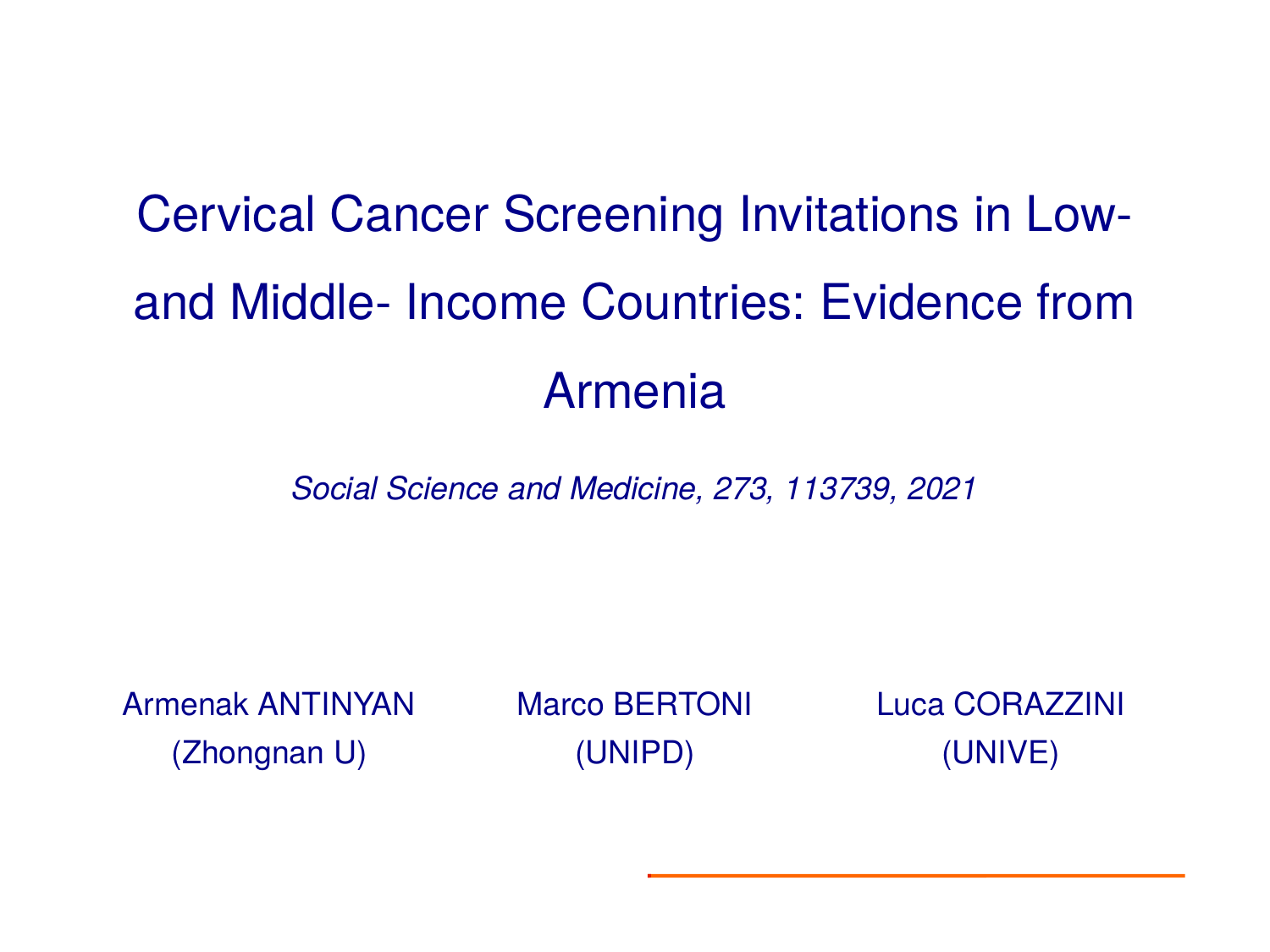

Cervical Cancer Screening Invitations in Low- and Middle- Income Countries: Evidence from Armenia
Social Science and Medicine, 273, 113739, 2021
Armenak ANTINYAN
(Zhongnan U)
Marco BERTONI
(UNIPD)
Luca CORAZZINI
(UNIVE)